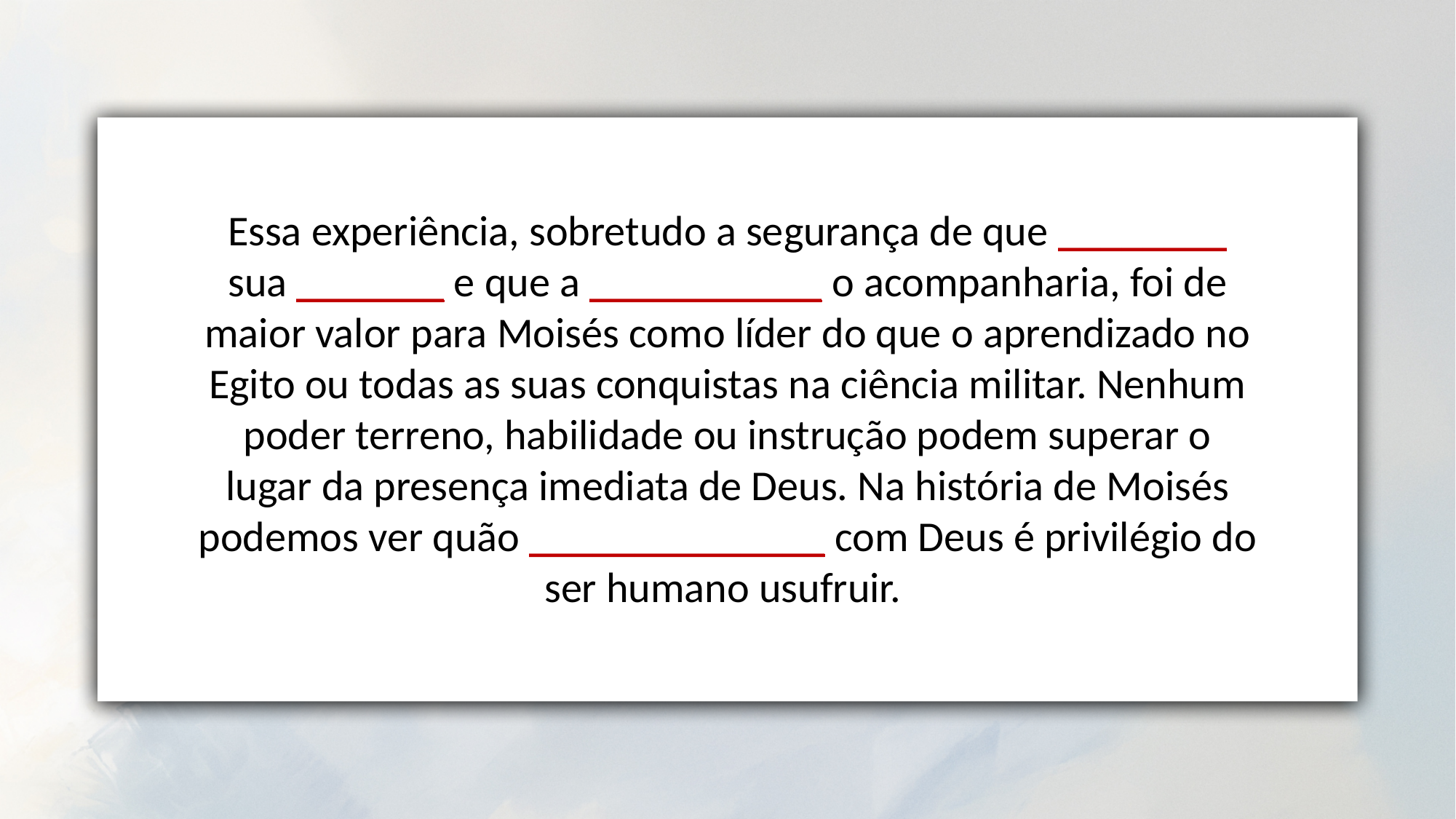

[…] o segredo do sucesso deles estaria em _____________ força e graça em _______________. Ele estaria diante do Pai para pedir por eles. Ele apresenta a oração do humilde suplicante como Seu desejo em favor dessa pessoa. Toda oração sincera é ouvida no Céu. Talvez não seja expressa com palavras claras; mas, se nela estiver o coração, subirá ao santuário onde
Essa experiência, sobretudo a segurança de que ________ sua _______ e que a ___________ o acompanharia, foi de maior valor para Moisés como líder do que o aprendizado no Egito ou todas as suas conquistas na ciência militar. Nenhum poder terreno, habilidade ou instrução podem superar o lugar da presença imediata de Deus. Na história de Moisés podemos ver quão ______________ com Deus é privilégio do ser humano usufruir.